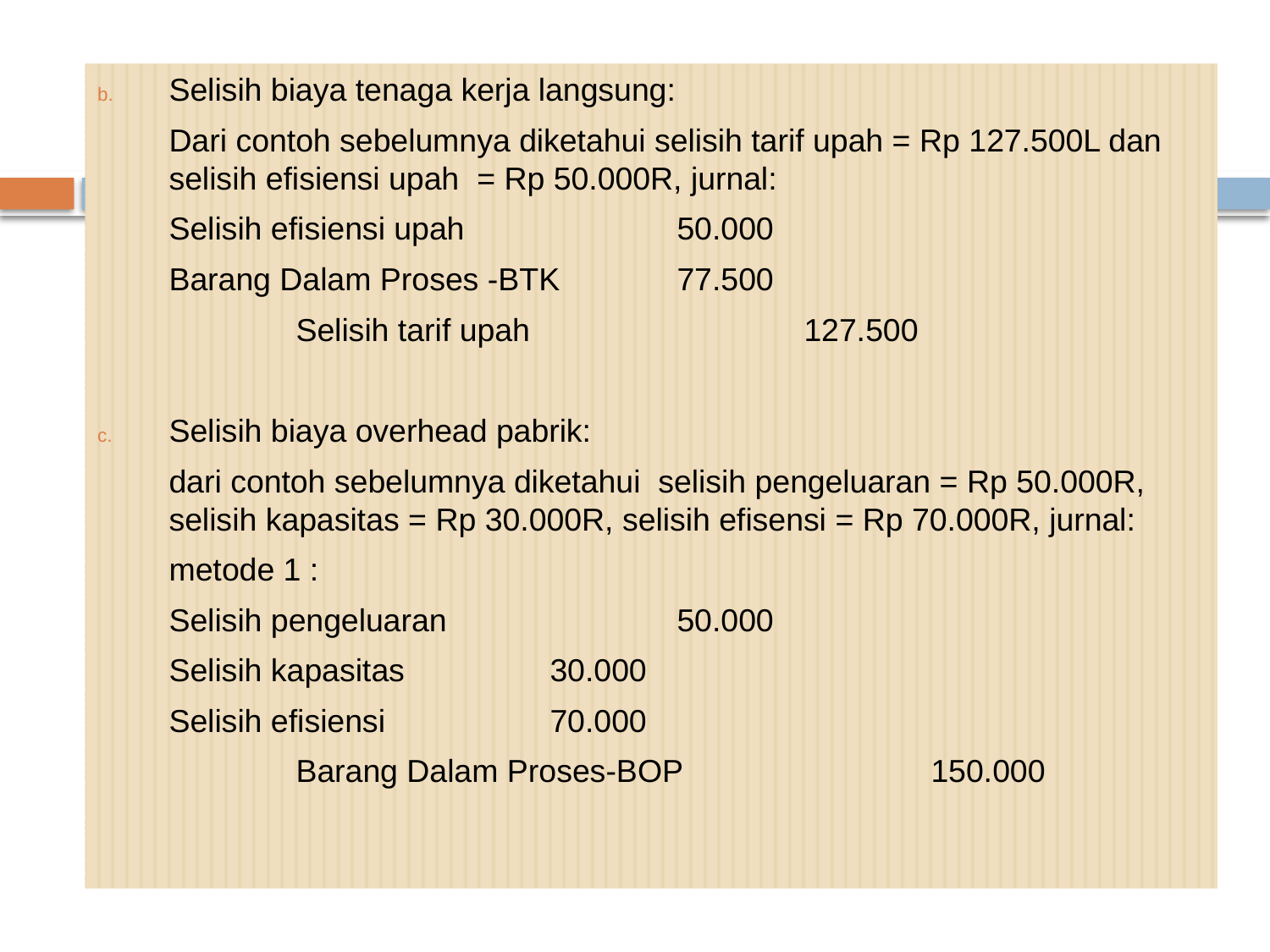

Selisih biaya tenaga kerja langsung:
	Dari contoh sebelumnya diketahui selisih tarif upah = Rp 127.500L dan selisih efisiensi upah  = Rp 50.000R, jurnal:
	Selisih efisiensi upah		50.000
	Barang Dalam Proses -BTK	77.500
		Selisih tarif upah			127.500

Selisih biaya overhead pabrik:
	dari contoh sebelumnya diketahui  selisih pengeluaran = Rp 50.000R, selisih kapasitas = Rp 30.000R, selisih efisensi = Rp 70.000R, jurnal:
	metode 1 :
	Selisih pengeluaran		50.000
	Selisih kapasitas		30.000
	Selisih efisiensi		70.000
		Barang Dalam Proses-BOP		150.000